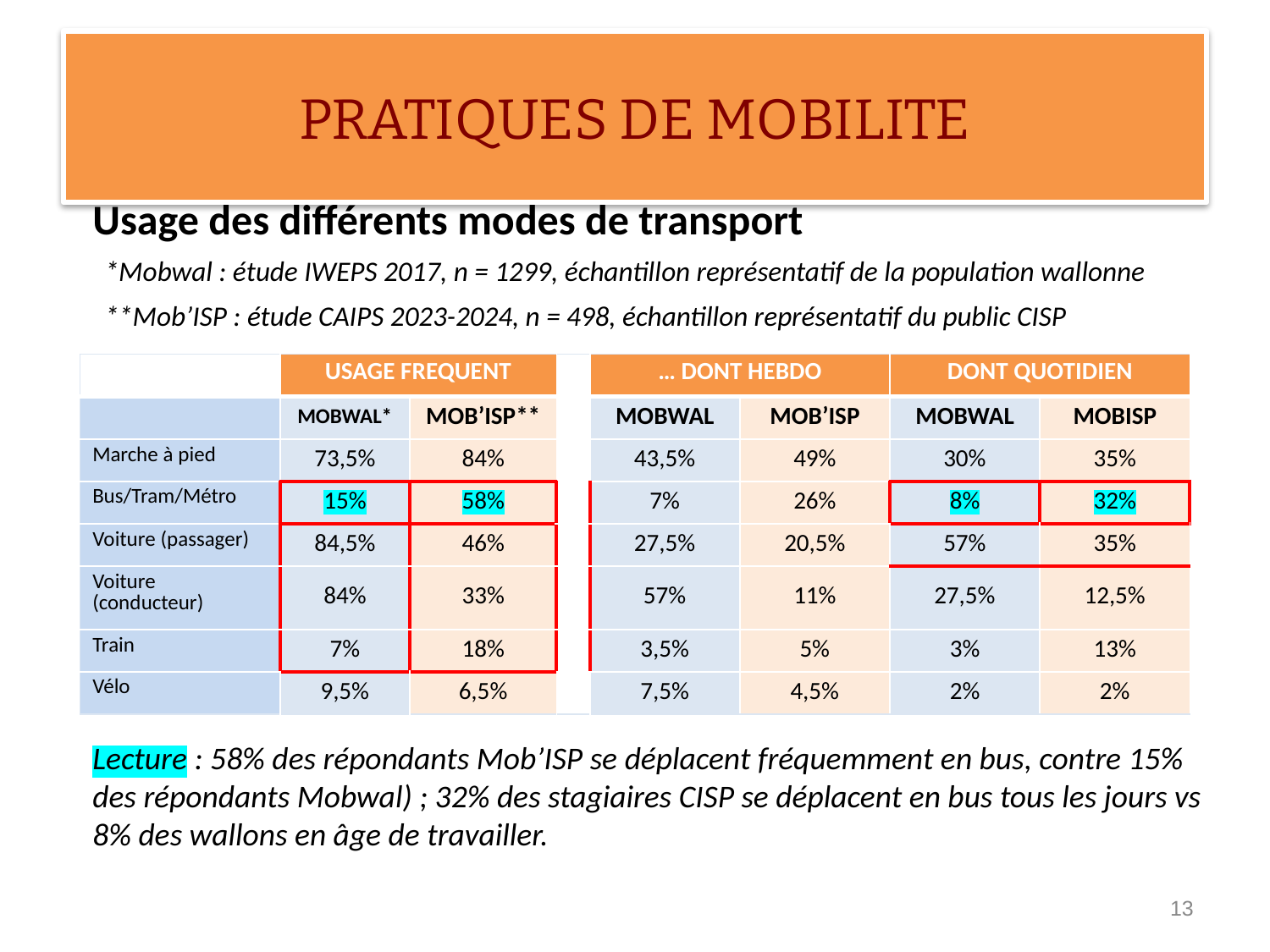

# PRATIQUES DE MOBILITE
Usage des différents modes de transport
*Mobwal : étude IWEPS 2017, n = 1299, échantillon représentatif de la population wallonne
**Mob’ISP : étude CAIPS 2023-2024, n = 498, échantillon représentatif du public CISP

Lecture : 58% des répondants Mob’ISP se déplacent fréquemment en bus, contre 15% des répondants Mobwal) ; 32% des stagiaires CISP se déplacent en bus tous les jours vs 8% des wallons en âge de travailler.

|  | USAGE FREQUENT |  |  | … DONT HEBDO |  | DONT QUOTIDIEN |  |
| --- | --- | --- | --- | --- | --- | --- | --- |
|  | MOBWAL\* | MOB’ISP\*\* |  | MOBWAL | MOB’ISP | MOBWAL | MOBISP |
| Marche à pied | 73,5% | 84% |  | 43,5% | 49% | 30% | 35% |
| Bus/Tram/Métro | 15% | 58% |  | 7% | 26% | 8% | 32% |
| Voiture (passager) | 84,5% | 46% |  | 27,5% | 20,5% | 57% | 35% |
| Voiture (conducteur) | 84% | 33% |  | 57% | 11% | 27,5% | 12,5% |
| Train | 7% | 18% |  | 3,5% | 5% | 3% | 13% |
| Vélo | 9,5% | 6,5% |  | 7,5% | 4,5% | 2% | 2% |
13